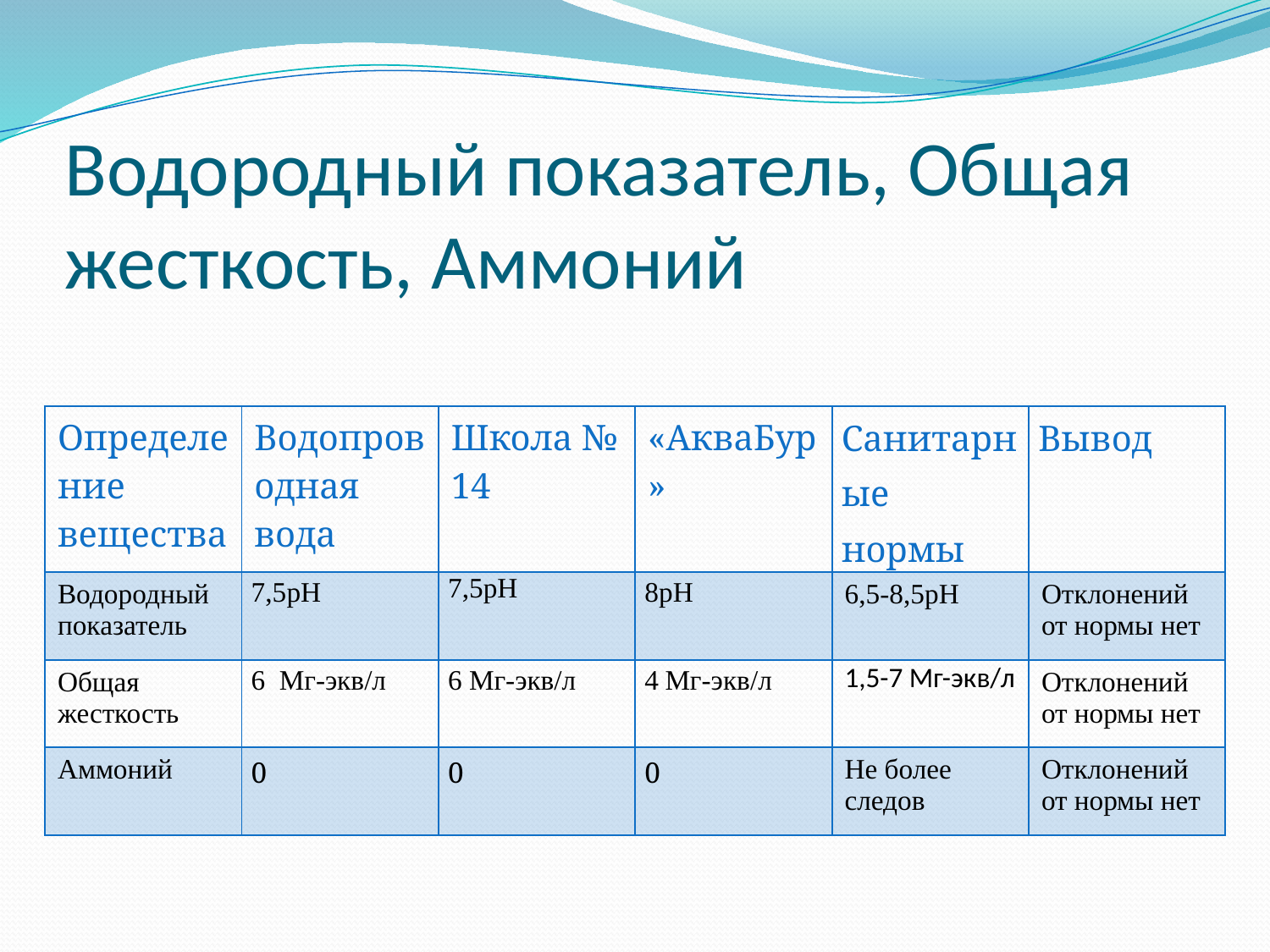

# Водородный показатель, Общая жесткость, Аммоний
| Определение вещества | Водопроводная вода | Школа № 14 | «АкваБур» | Санитарные нормы | Вывод |
| --- | --- | --- | --- | --- | --- |
| Водородный показатель | 7,5pH | 7,5pH | 8pH | 6,5-8,5pH | Отклонений от нормы нет |
| Общая жесткость | 6 Мг-экв/л | 6 Мг-экв/л | 4 Мг-экв/л | 1,5-7 Мг-экв/л | Отклонений от нормы нет |
| Аммоний | 0 | 0 | 0 | Не более следов | Отклонений от нормы нет |